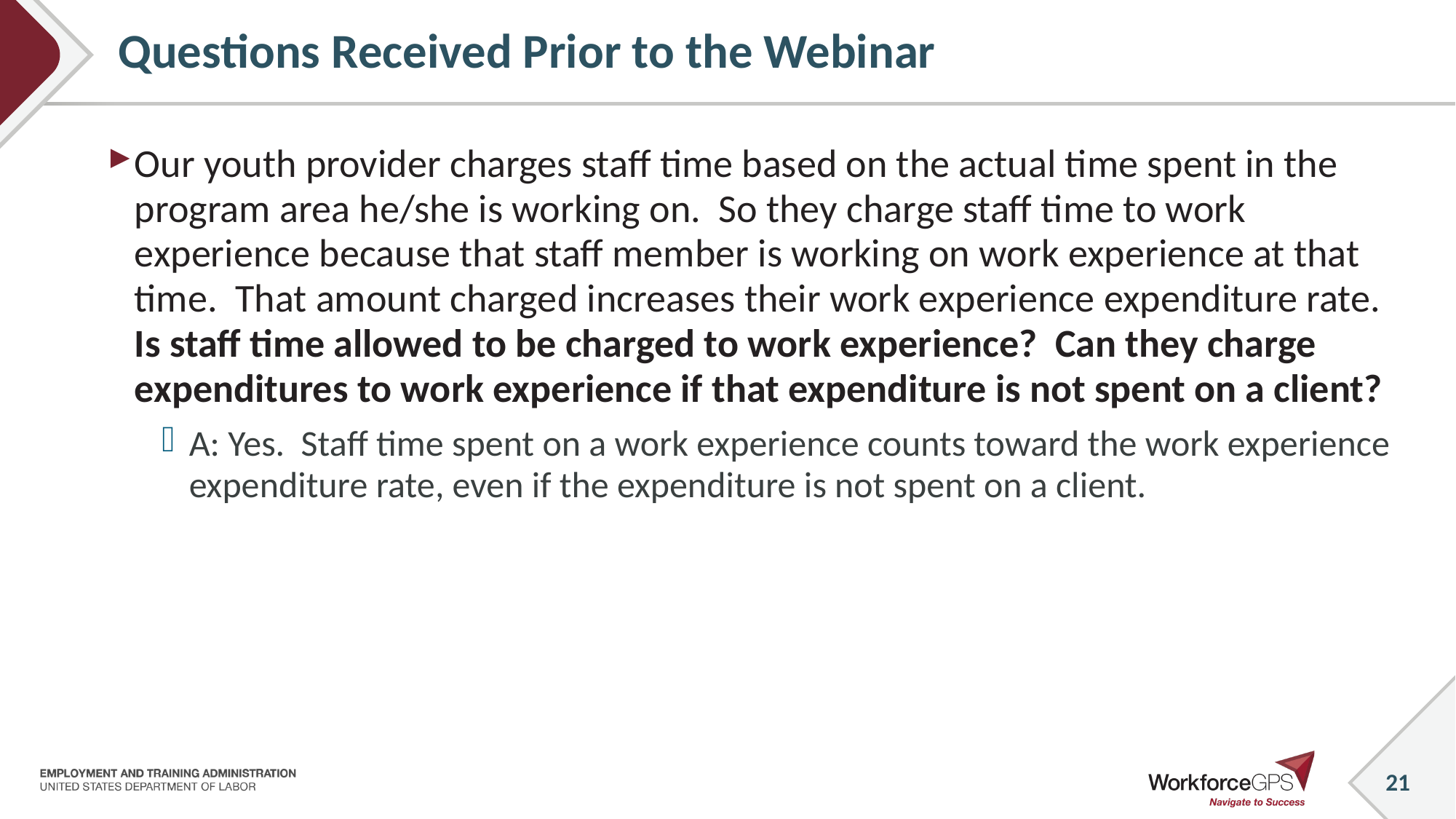

# Questions Received Prior to the Webinar
Our youth provider charges staff time based on the actual time spent in the program area he/she is working on.  So they charge staff time to work experience because that staff member is working on work experience at that time.  That amount charged increases their work experience expenditure rate.  Is staff time allowed to be charged to work experience?  Can they charge expenditures to work experience if that expenditure is not spent on a client?
A: Yes.  Staff time spent on a work experience counts toward the work experience expenditure rate, even if the expenditure is not spent on a client.

21